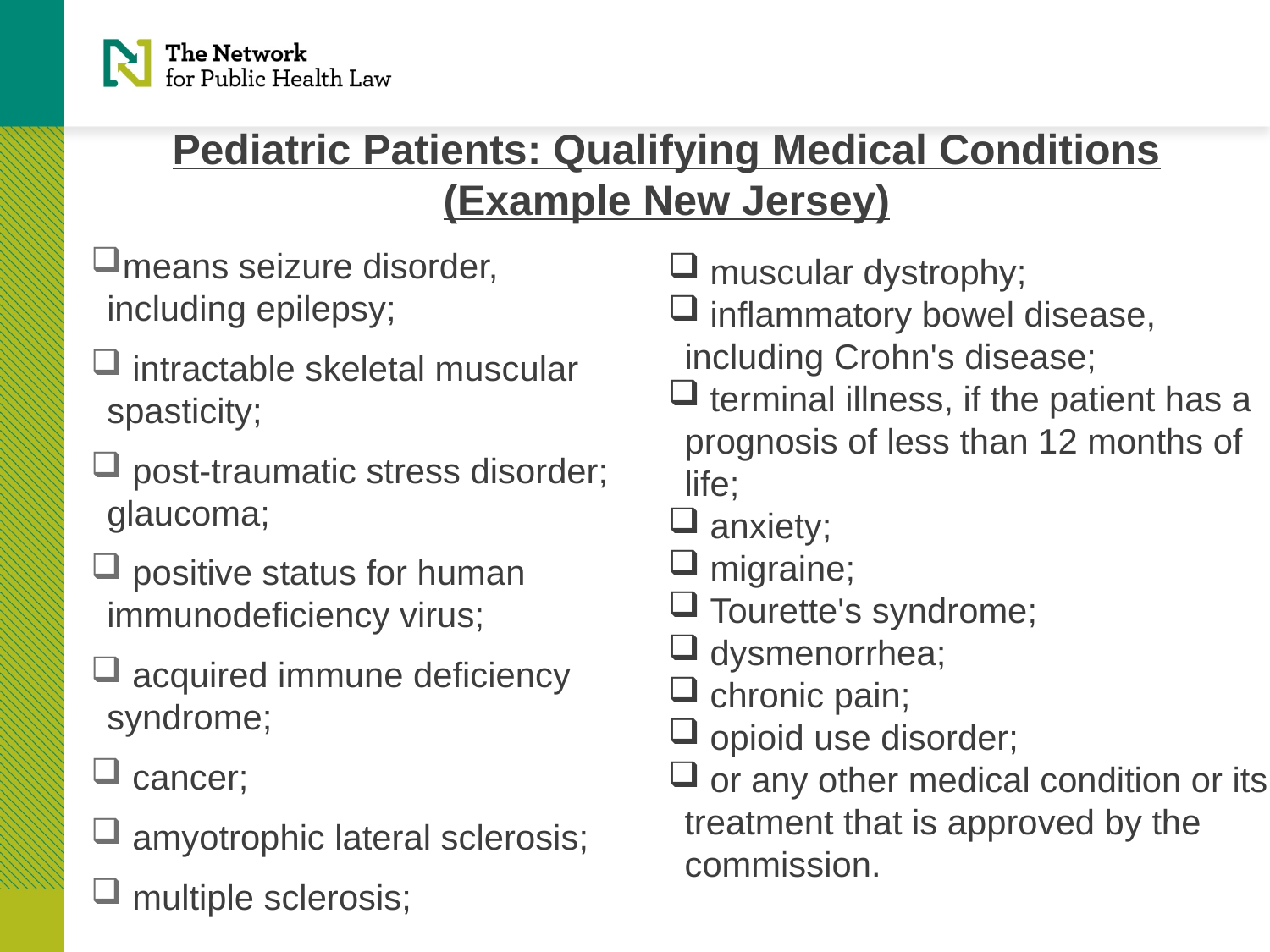

# Pediatric Patients: Qualifying Medical Conditions (Example New Jersey)
means seizure disorder, including epilepsy;
 intractable skeletal muscular spasticity;
 post-traumatic stress disorder; glaucoma;
 positive status for human immunodeficiency virus;
 acquired immune deficiency syndrome;
 cancer;
 amyotrophic lateral sclerosis;
 multiple sclerosis;
 muscular dystrophy;
 inflammatory bowel disease, including Crohn's disease;
 terminal illness, if the patient has a prognosis of less than 12 months of life;
 anxiety;
 migraine;
 Tourette's syndrome;
 dysmenorrhea;
 chronic pain;
 opioid use disorder;
 or any other medical condition or its treatment that is approved by the commission.